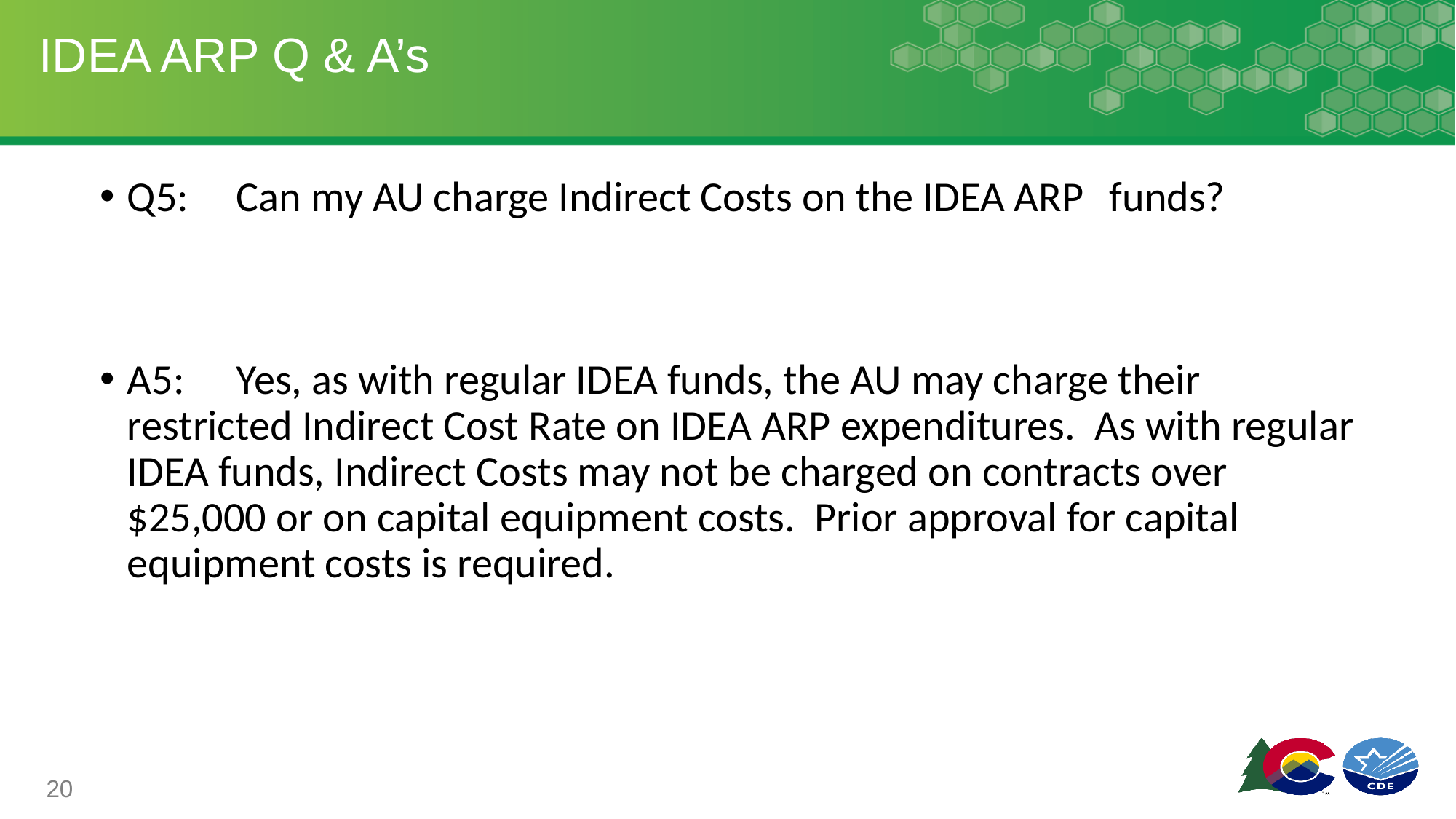

# IDEA ARP Q & A’s
Q5:	Can my AU charge Indirect Costs on the IDEA ARP 	funds?

A5:	Yes, as with regular IDEA funds, the AU may charge their restricted Indirect Cost Rate on IDEA ARP expenditures.  As with regular IDEA funds, Indirect Costs may not be charged on contracts over $25,000 or on capital equipment costs.  Prior approval for capital equipment costs is required.
20